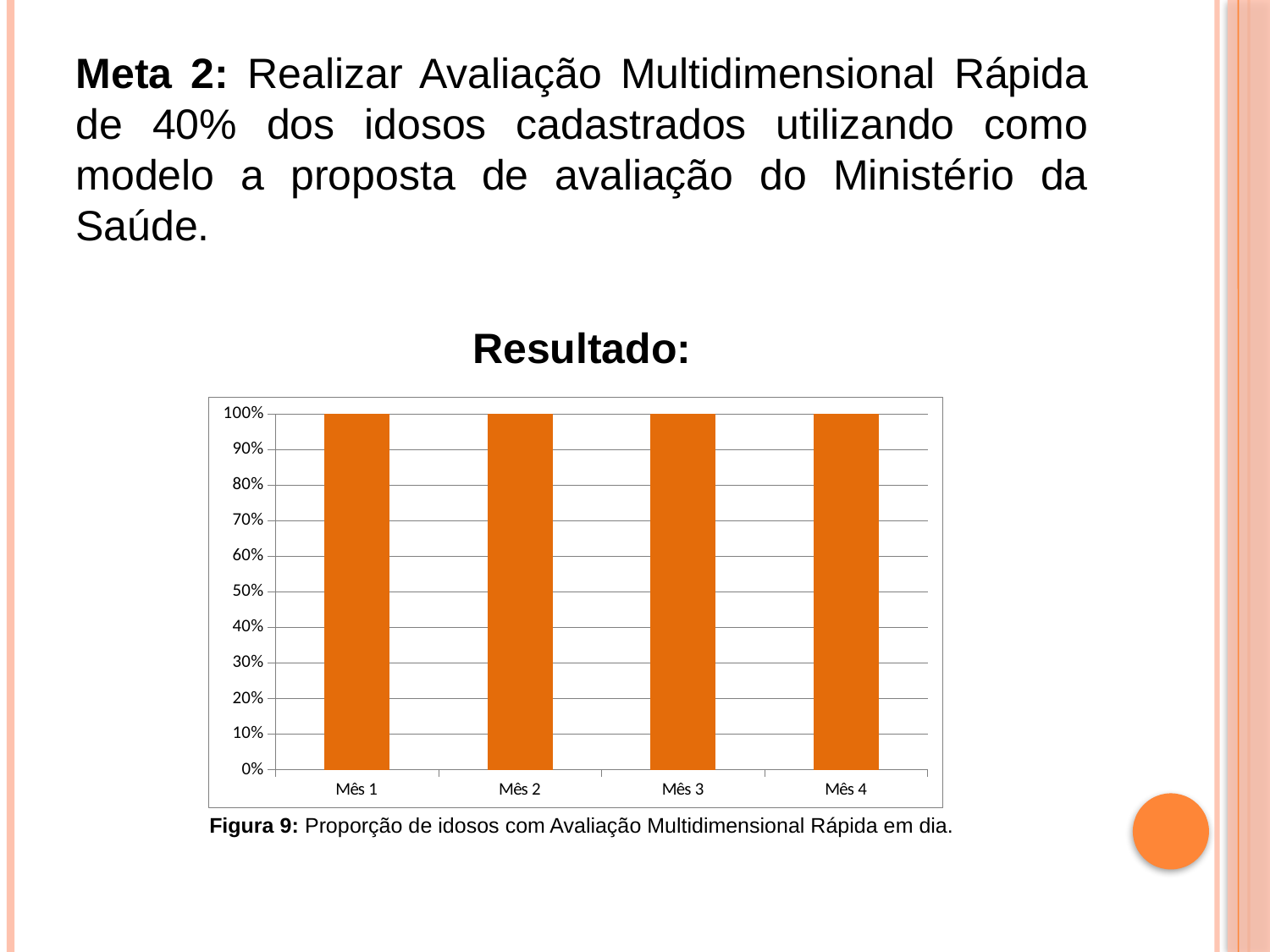

Meta 2: Realizar Avaliação Multidimensional Rápida de 40% dos idosos cadastrados utilizando como modelo a proposta de avaliação do Ministério da Saúde.

Resultado:

Figura 9: Proporção de idosos com Avaliação Multidimensional Rápida em dia.

### Chart

| Category | Proporção de idosos com Avaliação Multidimensional Rápida em dia |
|---|---|
| Mês 1 | 1.0 |
| Mês 2 | 1.0 |
| Mês 3 | 1.0 |
| Mês 4 | 1.0 |